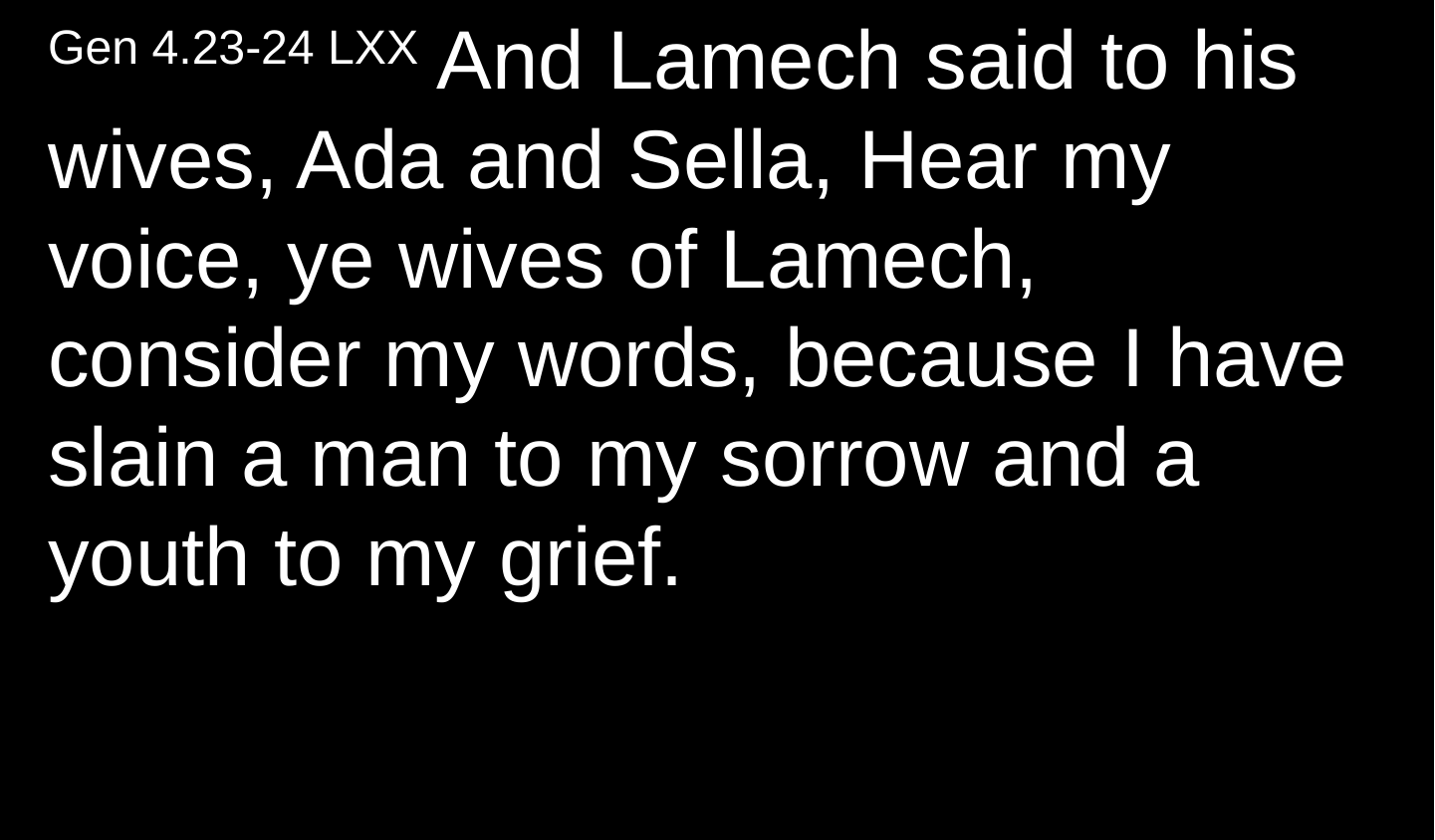

Gen 4.23-24 LXX And Lamech said to his wives, Ada and Sella, Hear my voice, ye wives of Lamech, consider my words, because I have slain a man to my sorrow and a youth to my grief.